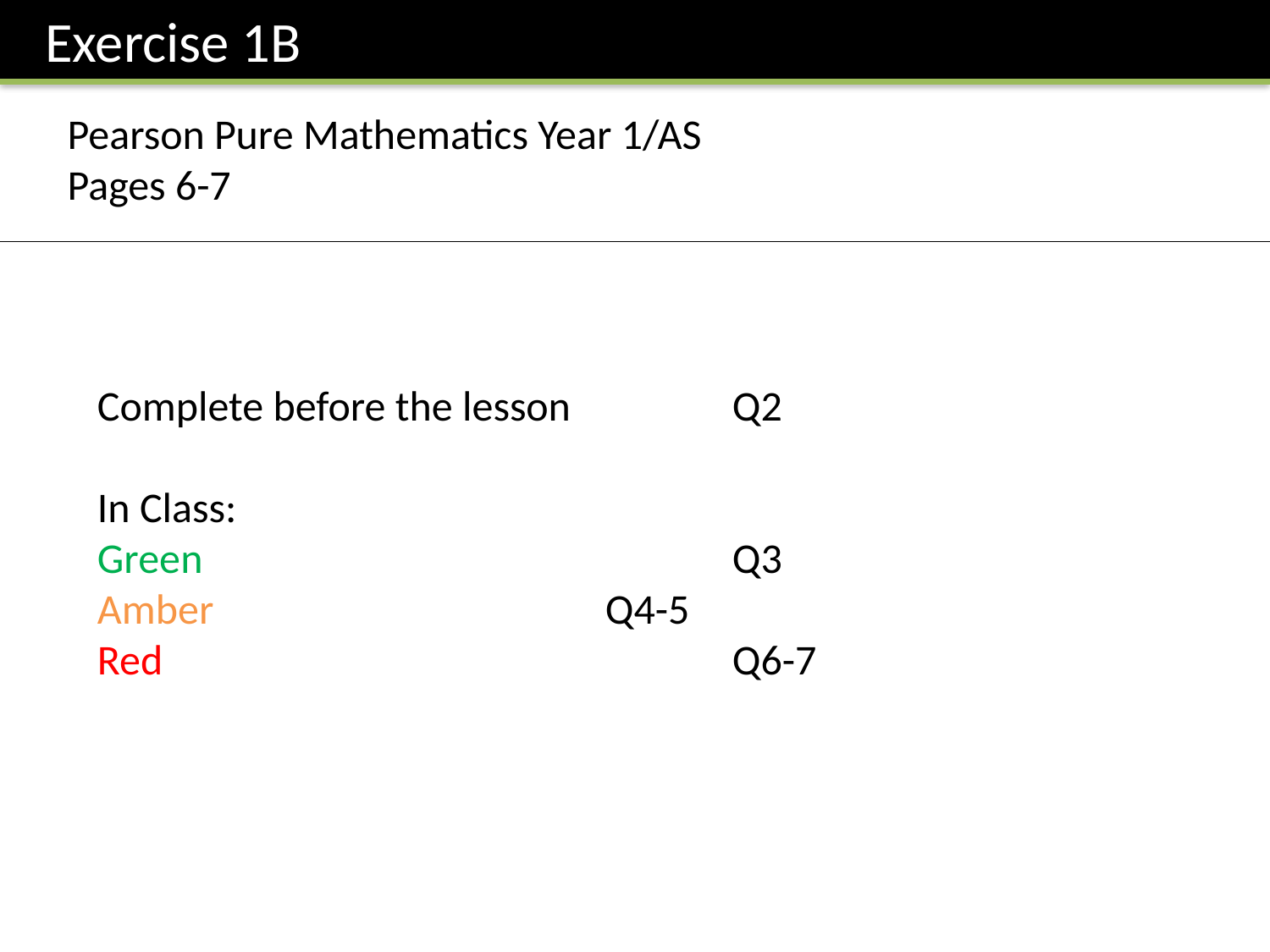

Exercise 1B
Pearson Pure Mathematics Year 1/AS
Pages 6-7
Complete before the lesson		Q2

In Class:
Green					Q3
Amber 				Q4-5
Red					Q6-7